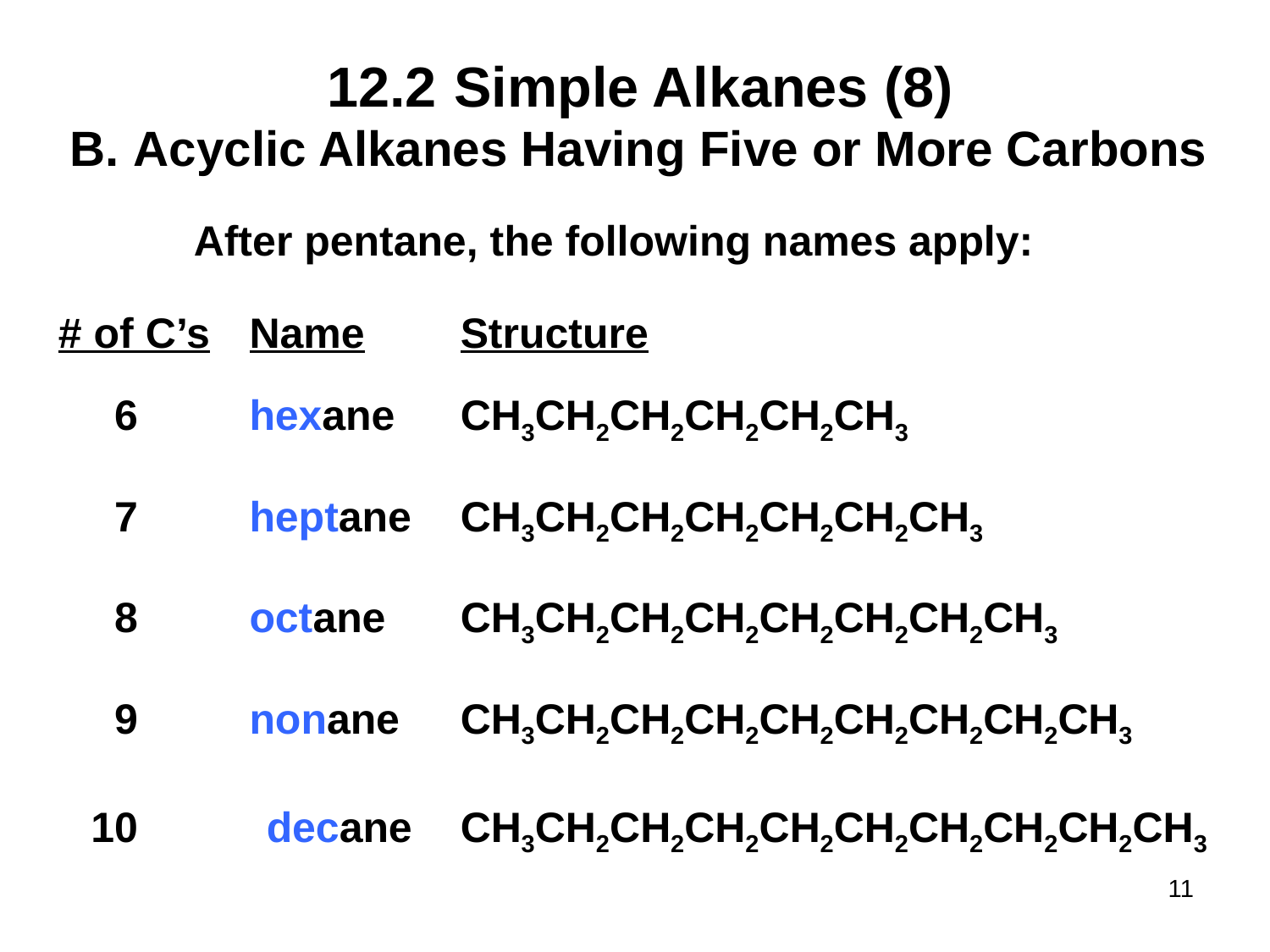

# 12.2	Simple Alkanes (8)
Acyclic Alkanes Having Five or More Carbons
After pentane, the following names apply:
| # of C’s | Name | Structure |
| --- | --- | --- |
| 6 | hexane | CH3CH2CH2CH2CH2CH3 |
| 7 | heptane | CH3CH2CH2CH2CH2CH2CH3 |
| 8 | octane | CH3CH2CH2CH2CH2CH2CH2CH3 |
| 9 | nonane | CH3CH2CH2CH2CH2CH2CH2CH2CH3 |
| 10 | decane | CH3CH2CH2CH2CH2CH2CH2CH2CH2CH3 |